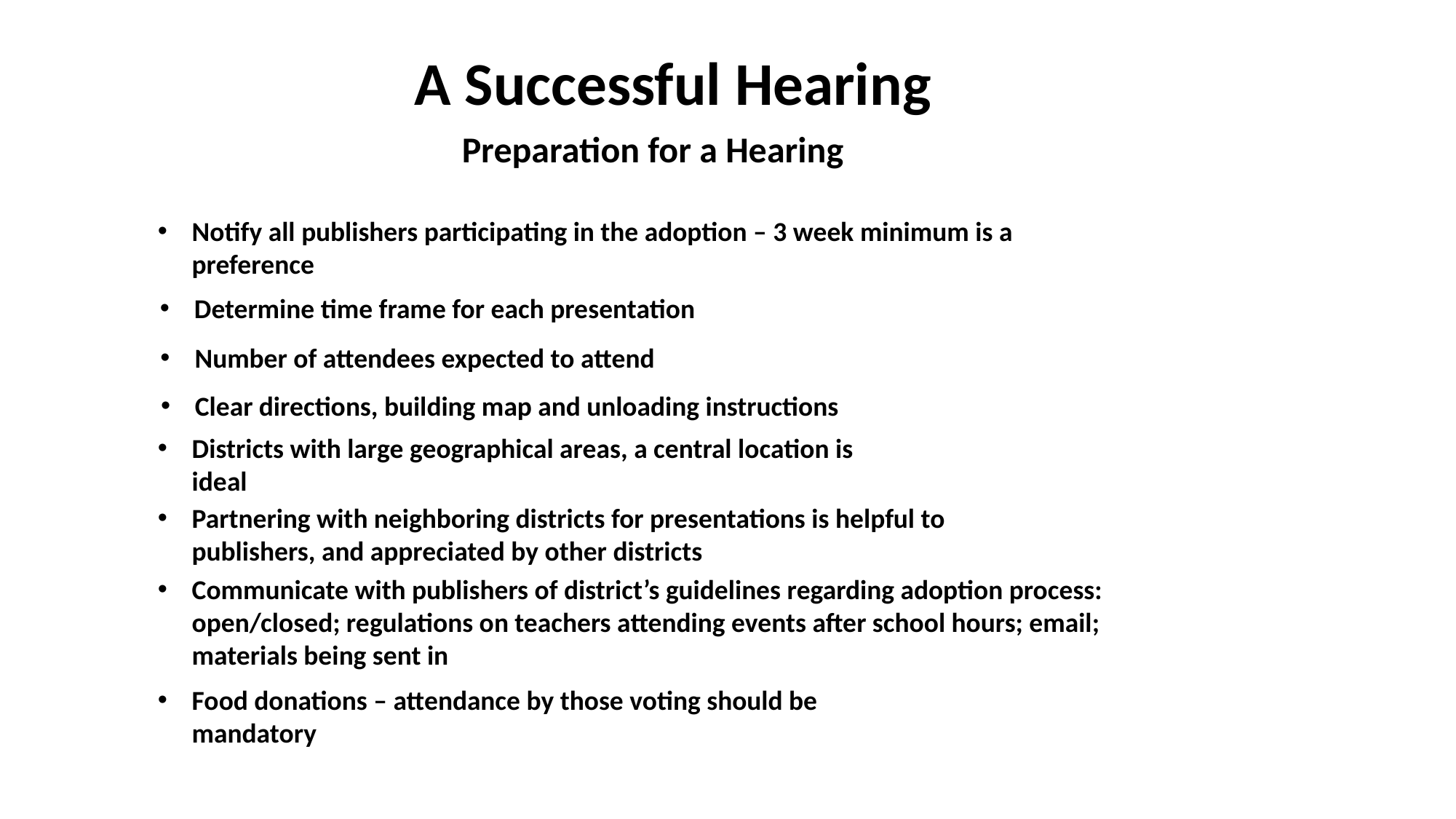

A Successful Hearing
Preparation for a Hearing
Notify all publishers participating in the adoption – 3 week minimum is a preference
Determine time frame for each presentation
Number of attendees expected to attend
Clear directions, building map and unloading instructions
Districts with large geographical areas, a central location is ideal
Partnering with neighboring districts for presentations is helpful to publishers, and appreciated by other districts
Communicate with publishers of district’s guidelines regarding adoption process:  open/closed; regulations on teachers attending events after school hours; email; materials being sent in
Food donations – attendance by those voting should be mandatory